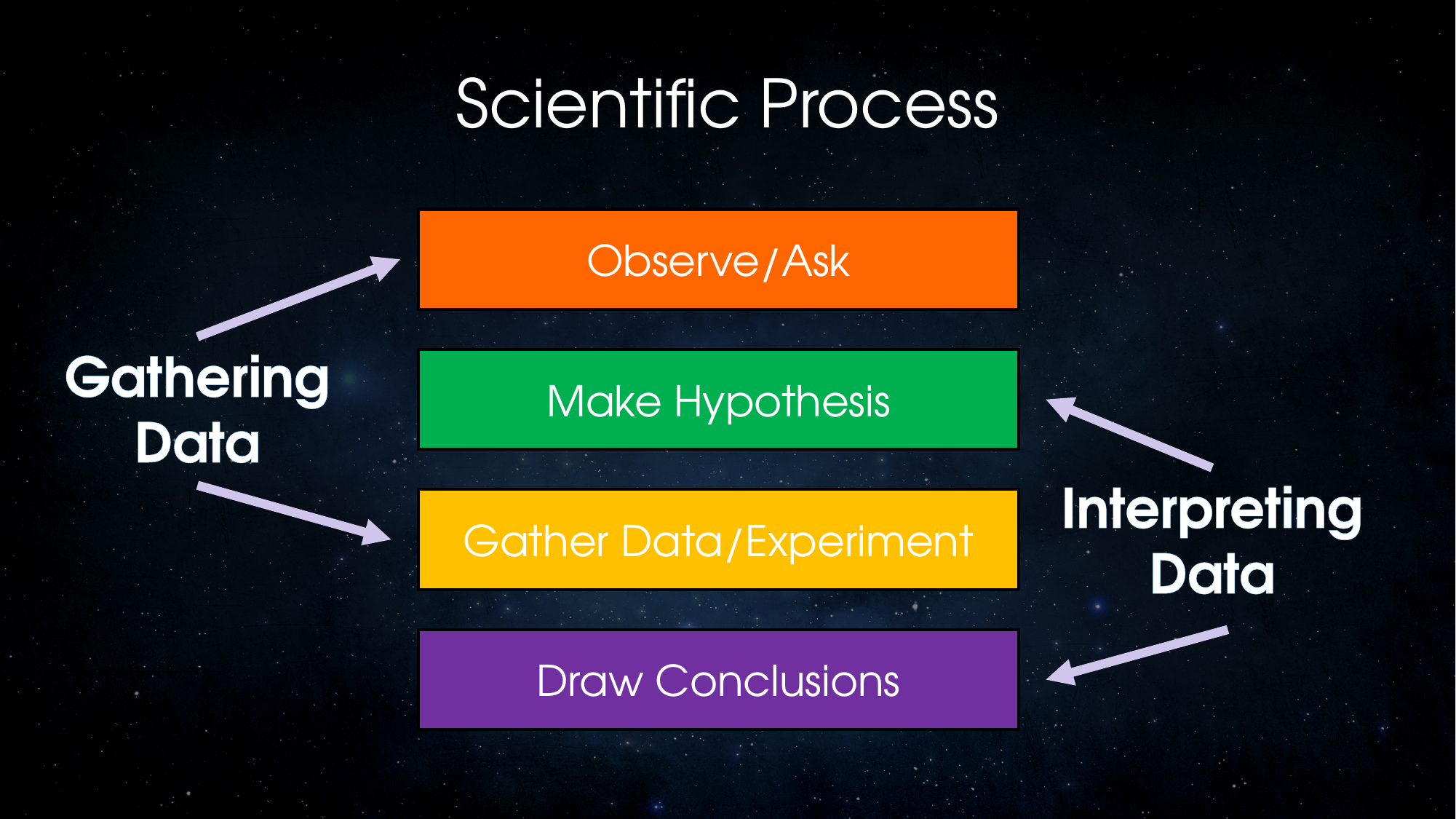

# Scientific Process
Observe/Ask
Gathering
Data
Make Hypothesis
Interpreting
Data
Gather Data/Experiment
Draw Conclusions